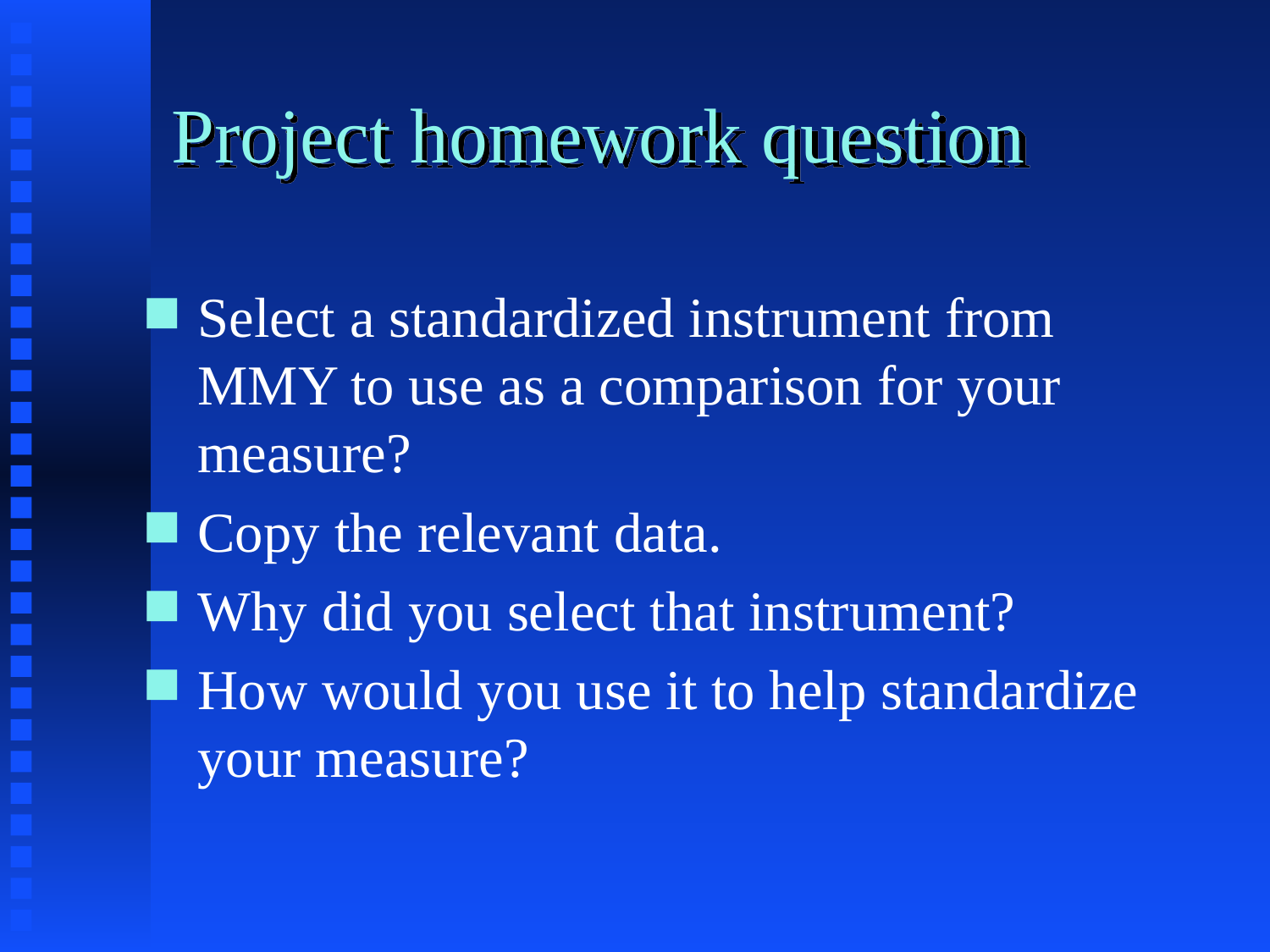

# Project homework question
Select a standardized instrument from MMY to use as a comparison for your measure?
Copy the relevant data.
Why did you select that instrument?
How would you use it to help standardize your measure?